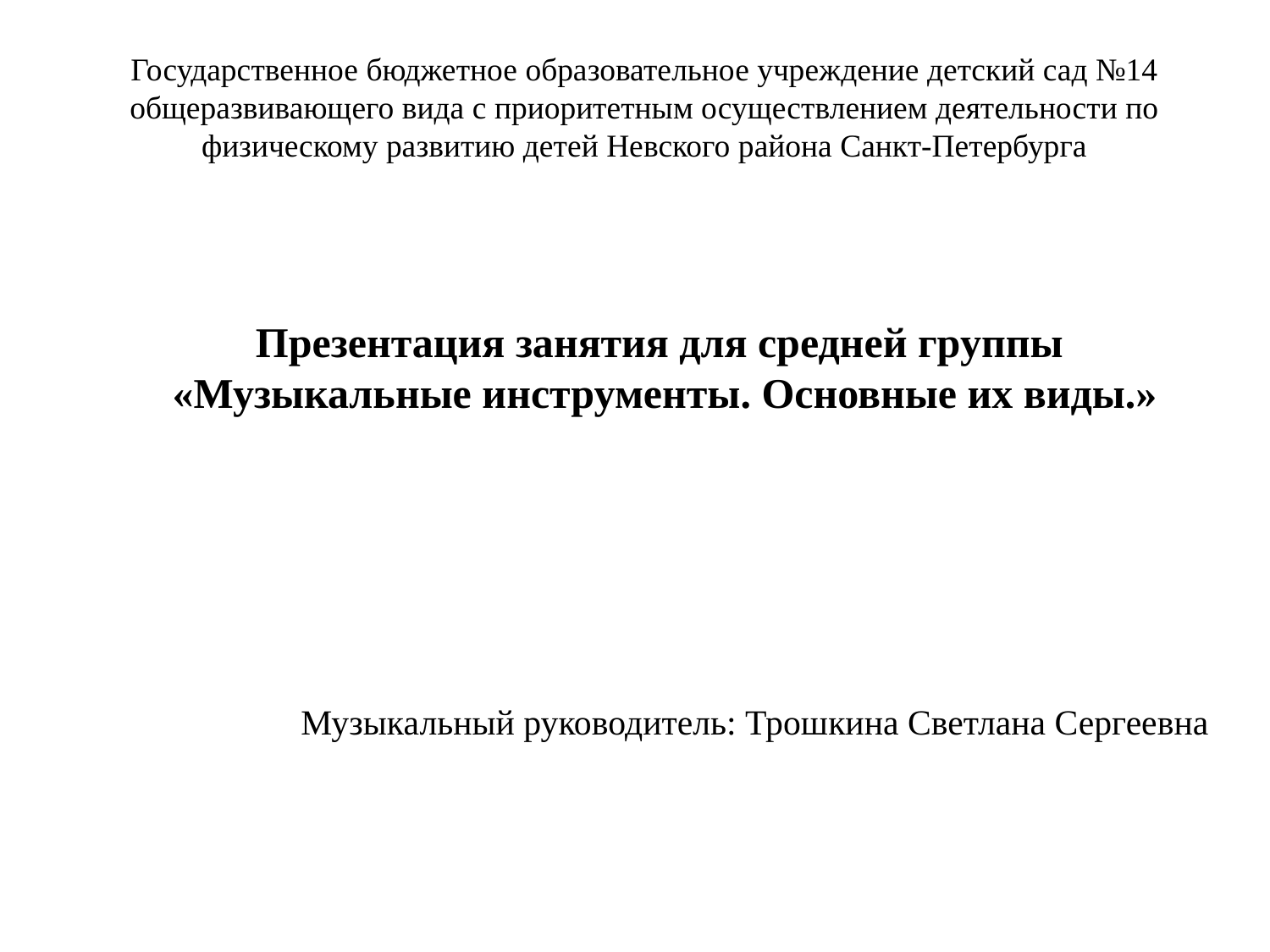

# Государственное бюджетное образовательное учреждение детский сад №14 общеразвивающего вида с приоритетным осуществлением деятельности по физическому развитию детей Невского района Санкт-Петербурга
Презентация занятия для средней группы
«Музыкальные инструменты. Основные их виды.»
Музыкальный руководитель: Трошкина Светлана Сергеевна